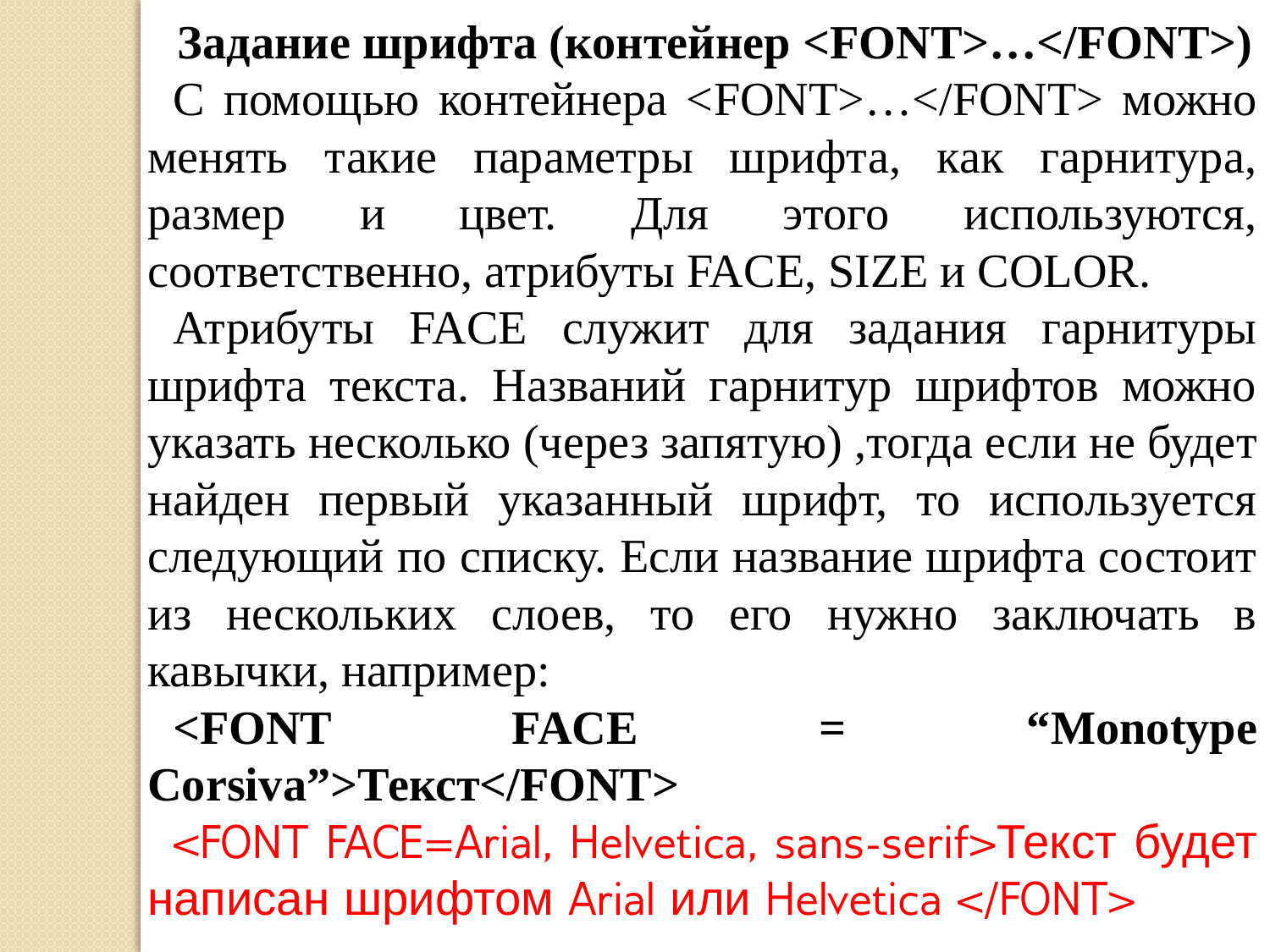

Задание шрифта (контейнер <FONT>…</FONT>)
С помощью контейнера <FONT>…</FONT> можно менять такие параметры шрифта, как гарнитура, размер и цвет. Для этого используются, соответственно, атрибуты FACE, SIZE и COLOR.
Атрибуты FACE служит для задания гарнитуры шрифта текста. Названий гарнитур шрифтов можно указать несколько (через запятую) ,тогда если не будет найден первый указанный шрифт, то используется следующий по списку. Если название шрифта состоит из нескольких слоев, то его нужно заключать в кавычки, например:
<FONT FACE = “Monotype Corsiva”>Текст</FONT>
<FONT FACE=Arial, Helvetica, sans-serif>Текст будет написан шрифтом Arial или Helvetica </FONT>